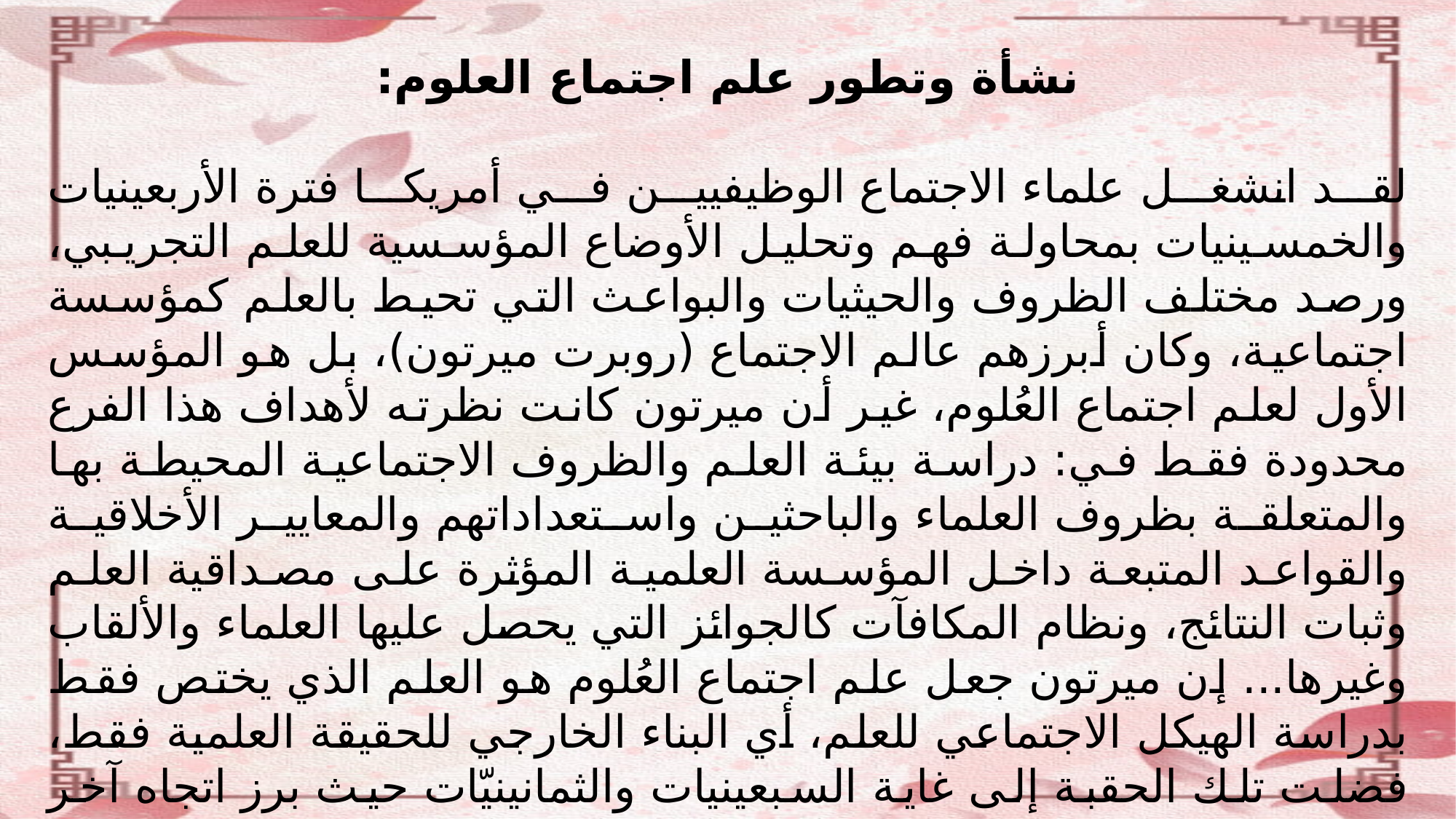

نشأة وتطور علم اجتماع العلوم:

	لقد انشغل علماء الاجتماع الوظيفيين في أمريكا فترة الأربعينيات والخمسينيات بمحاولة فهم وتحليل الأوضاع المؤسسية للعلم التجريبي، ورصد مختلف الظروف والحيثيات والبواعث التي تحيط بالعلم كمؤسسة اجتماعية، وكان أبرزهم عالم الاجتماع (روبرت ميرتون)، بل هو المؤسس الأول لعلم اجتماع العُلوم، غير أن ميرتون كانت نظرته لأهداف هذا الفرع محدودة فقط في: دراسة بيئة العلم والظروف الاجتماعية المحيطة بها والمتعلقة بظروف العلماء والباحثين واستعداداتهم والمعايير الأخلاقية والقواعد المتبعة داخل المؤسسة العلمية المؤثرة على مصداقية العلم وثبات النتائج، ونظام المكافآت كالجوائز التي يحصل عليها العلماء والألقاب وغيرها... إن ميرتون جعل علم اجتماع العُلوم هو العلم الذي يختص فقط بدراسة الهيكل الاجتماعي للعلم، أي البناء الخارجي للحقيقة العلمية فقط، فضلت تلك الحقبة إلى غاية السبعينيات والثمانينيّات حيث برز اتجاه آخر في علم اجتماع العُلوم ذهب بعيدا في دراسته لتلك العلوم الطبيعية بحيث تجاوز الهيكل الاجتماعي للعلم الطبيعي ليلج إلى دراسة النواة الصلبة للعلم في حد ذاتها.